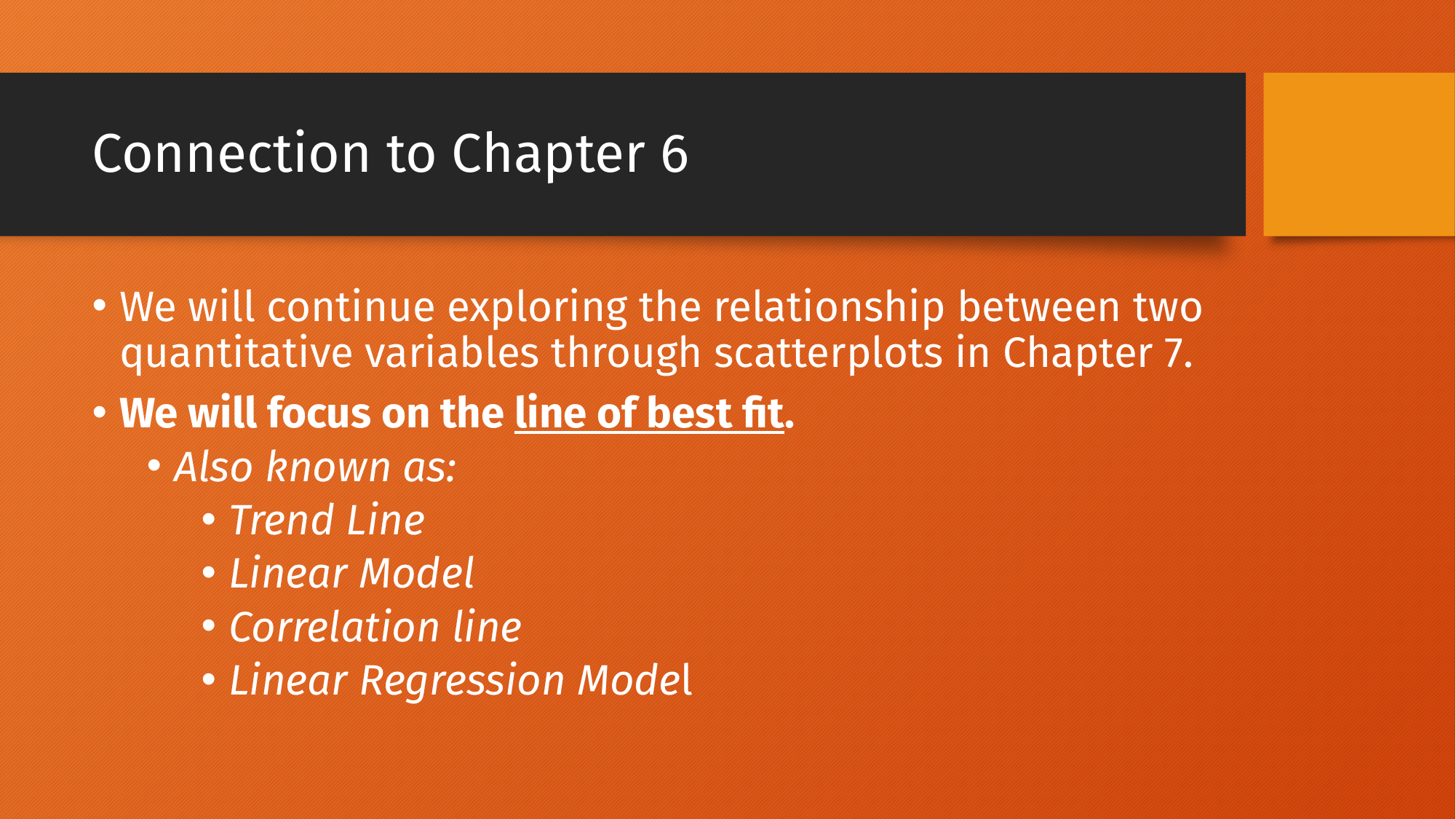

# Connection to Chapter 6
We will continue exploring the relationship between two quantitative variables through scatterplots in Chapter 7.
We will focus on the line of best fit.
Also known as:
Trend Line
Linear Model
Correlation line
Linear Regression Model